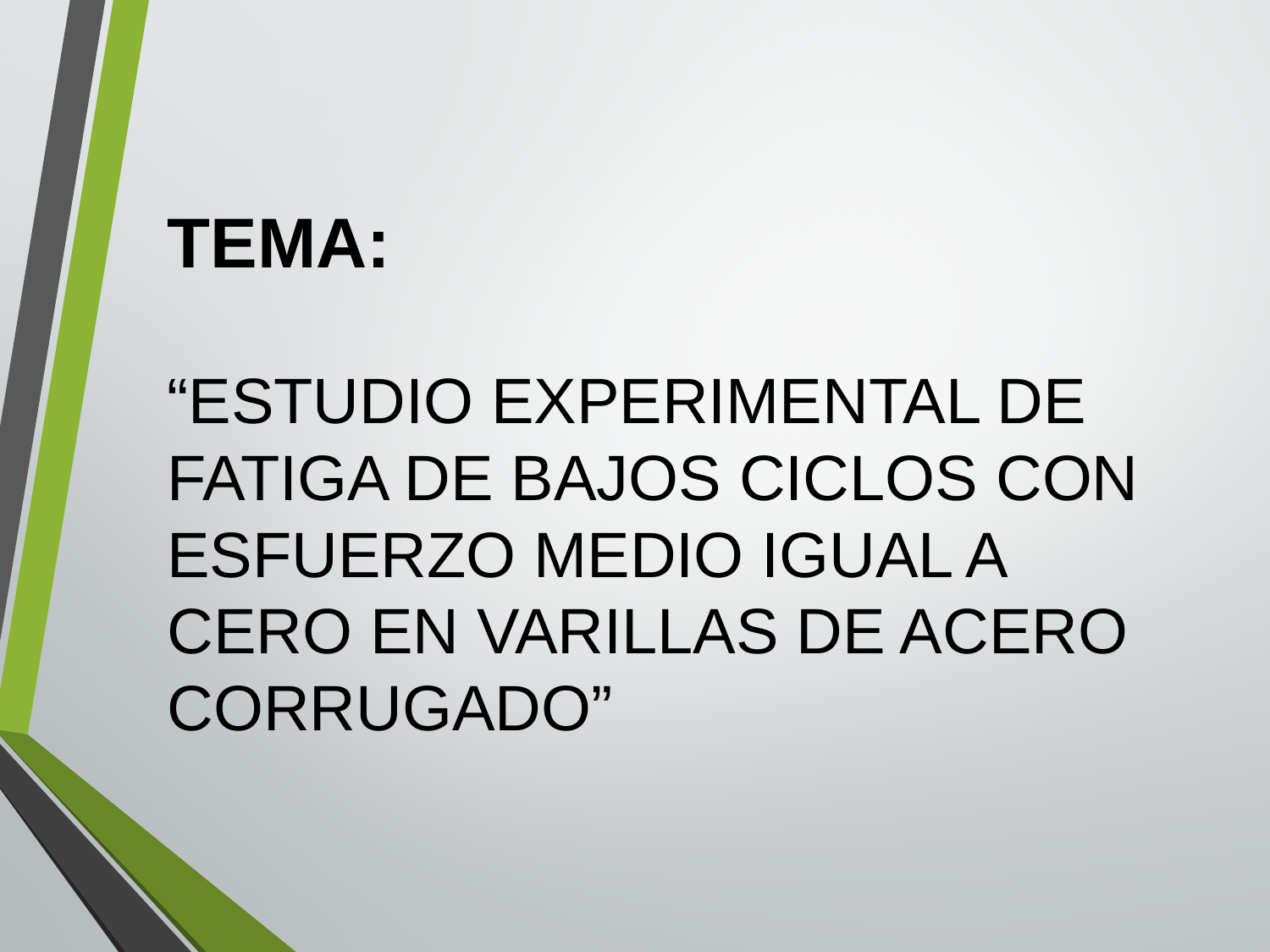

# TEMA: “ESTUDIO EXPERIMENTAL DE FATIGA DE BAJOS CICLOS CON ESFUERZO MEDIO IGUAL A CERO EN VARILLAS DE ACERO CORRUGADO”